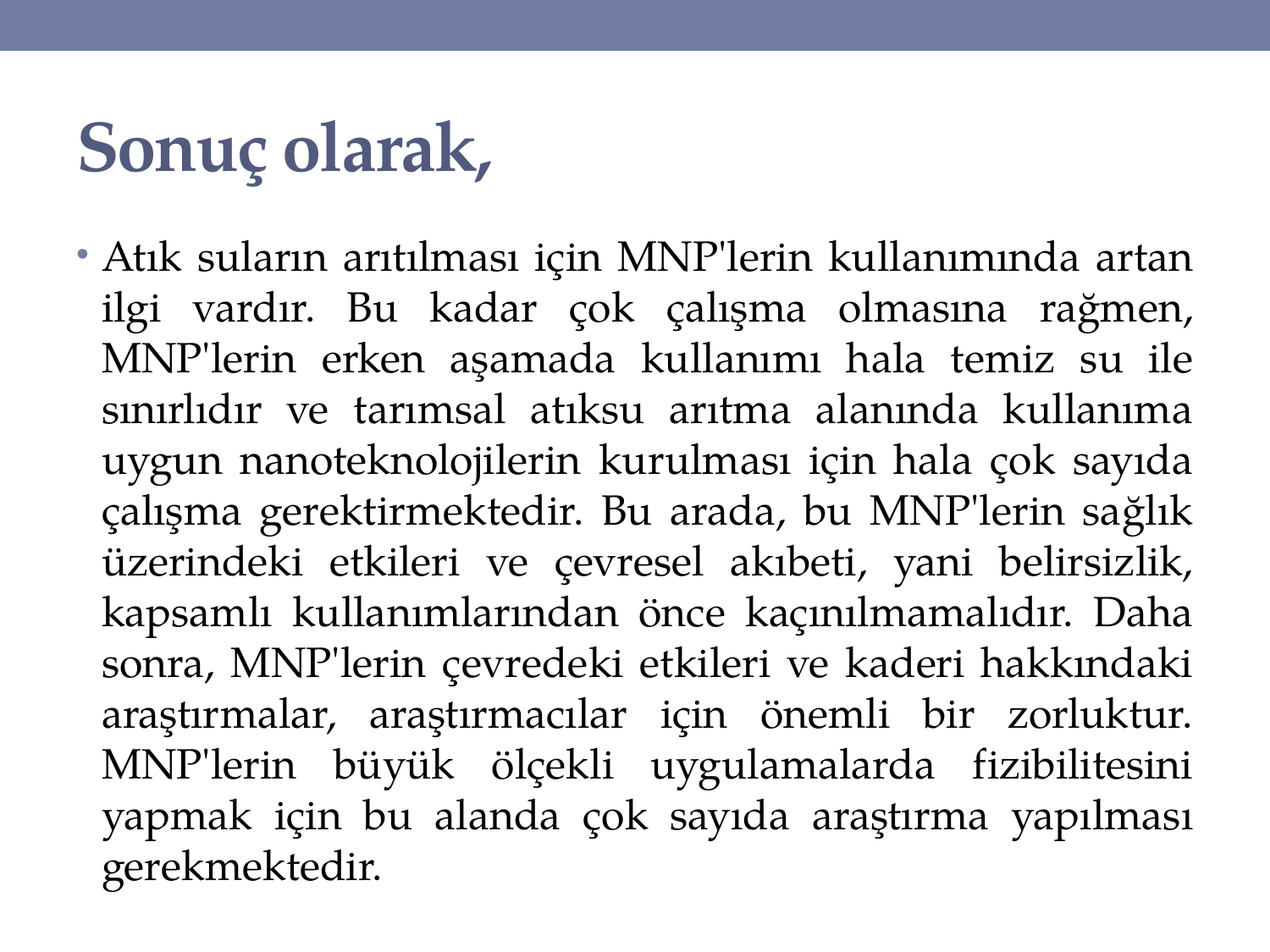

# Sonuç olarak,
Atık suların arıtılması için MNP'lerin kullanımında artan ilgi vardır. Bu kadar çok çalışma olmasına rağmen, MNP'lerin erken aşamada kullanımı hala temiz su ile sınırlıdır ve tarımsal atıksu arıtma alanında kullanıma uygun nanoteknolojilerin kurulması için hala çok sayıda çalışma gerektirmektedir. Bu arada, bu MNP'lerin sağlık üzerindeki etkileri ve çevresel akıbeti, yani belirsizlik, kapsamlı kullanımlarından önce kaçınılmamalıdır. Daha sonra, MNP'lerin çevredeki etkileri ve kaderi hakkındaki araştırmalar, araştırmacılar için önemli bir zorluktur. MNP'lerin büyük ölçekli uygulamalarda fizibilitesini yapmak için bu alanda çok sayıda araştırma yapılması gerekmektedir.